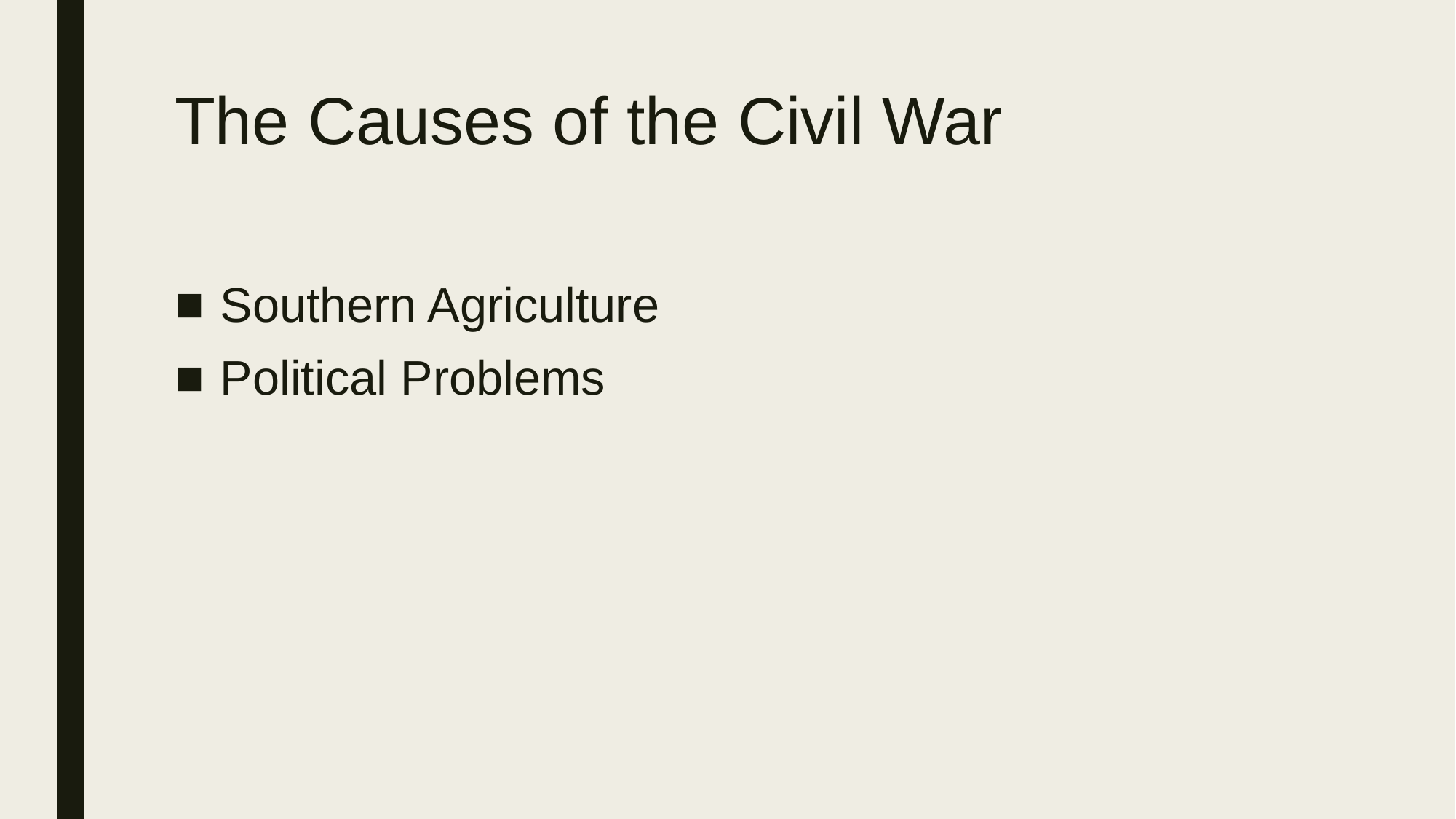

# The Causes of the Civil War
Southern Agriculture
Political Problems